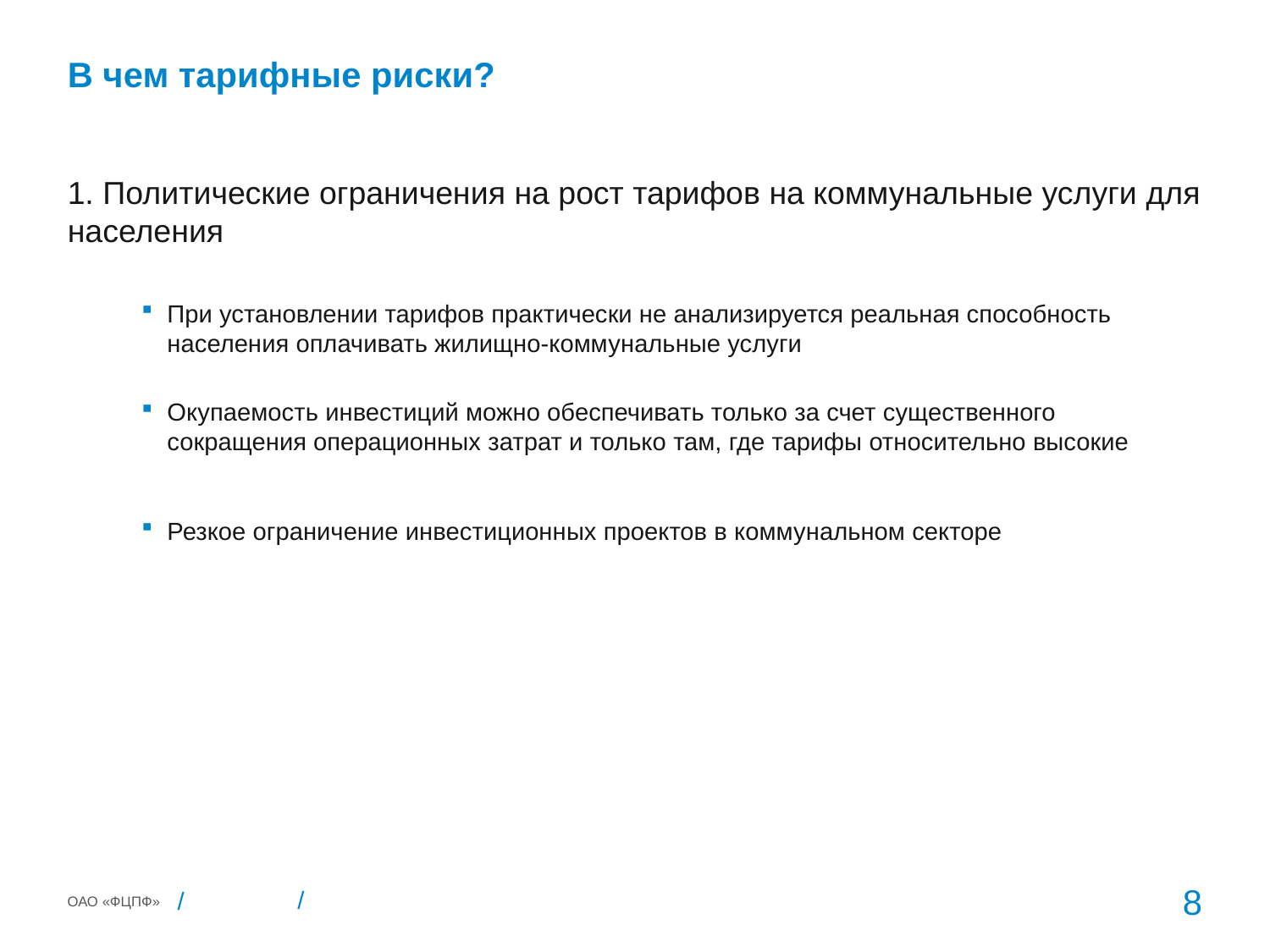

# В чем тарифные риски?
1. Политические ограничения на рост тарифов на коммунальные услуги для населения

При установлении тарифов практически не анализируется реальная способность населения оплачивать жилищно-коммунальные услуги

Окупаемость инвестиций можно обеспечивать только за счет существенного сокращения операционных затрат и только там, где тарифы относительно высокие

Резкое ограничение инвестиционных проектов в коммунальном секторе

8